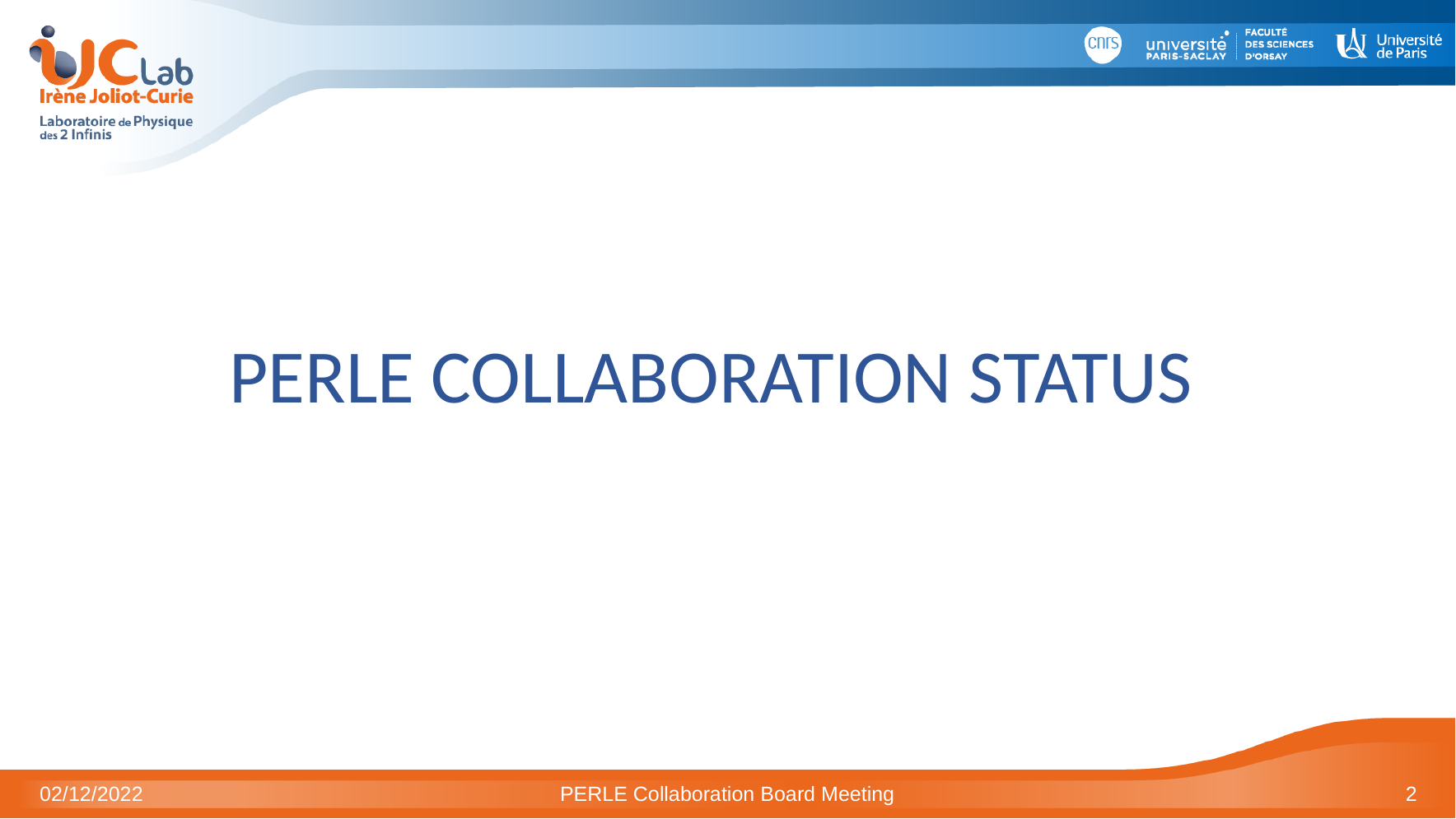

PERLE COLLABORATION STATUS
02/12/2022
PERLE Collaboration Board Meeting
2